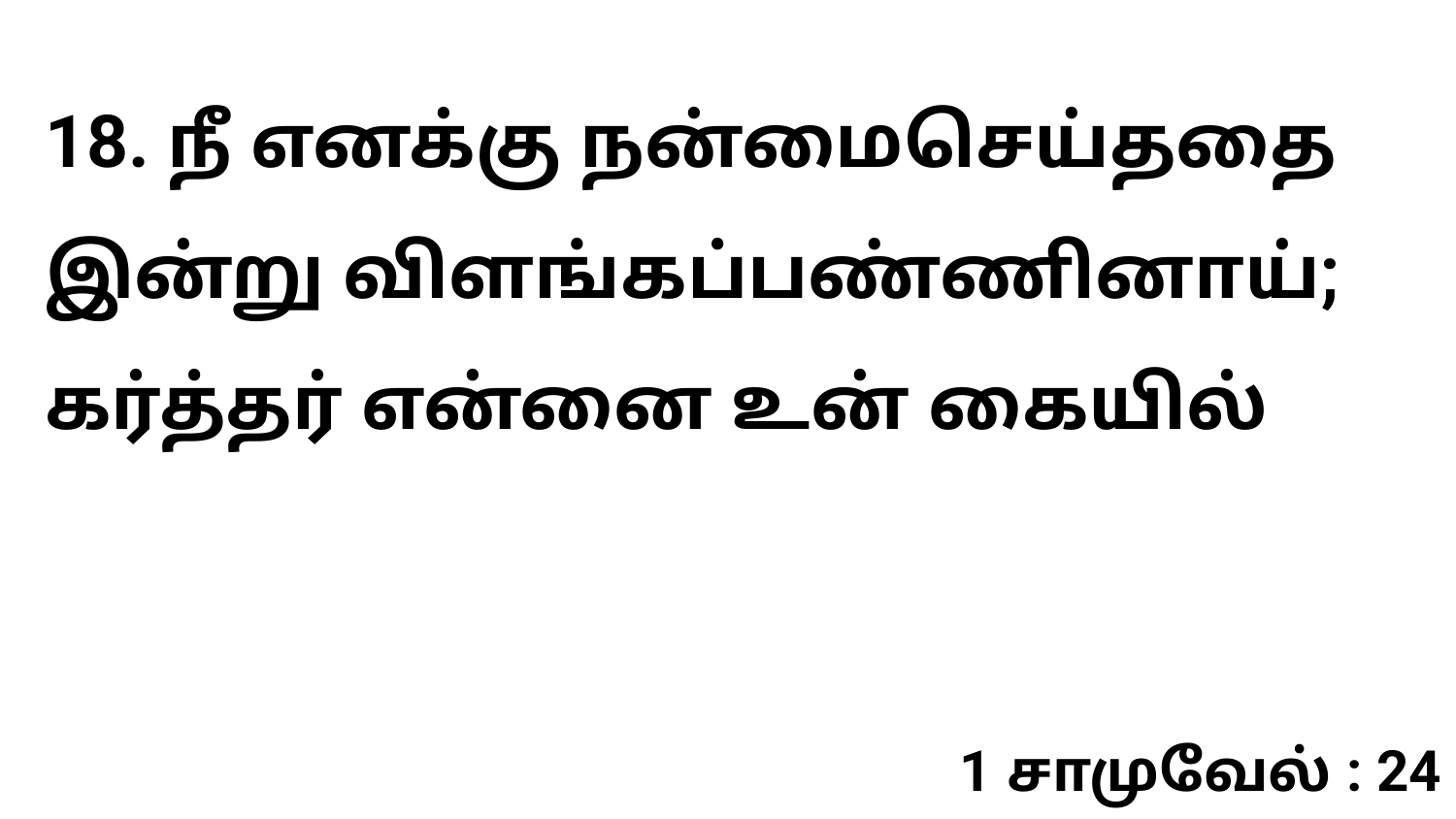

18. நீ எனக்கு நன்மைசெய்ததை இன்று விளங்கப்பண்ணினாய்; கர்த்தர் என்னை உன் கையில்
1 சாமுவேல் : 24